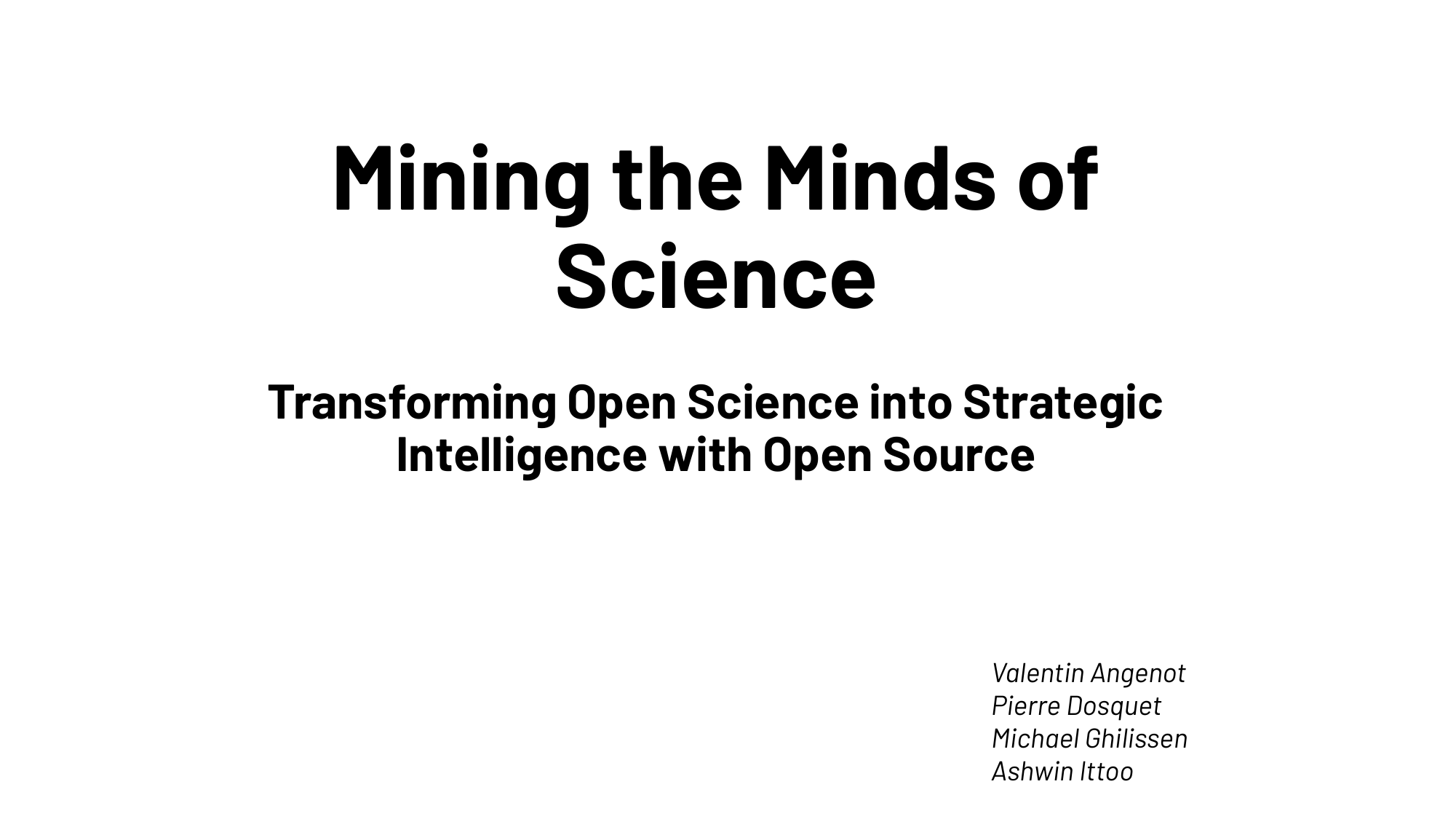

# Mining the Minds of Science

Transforming Open Science into Strategic Intelligence with Open Source
Valentin Angenot
Pierre Dosquet
Michael Ghilissen
Ashwin Ittoo